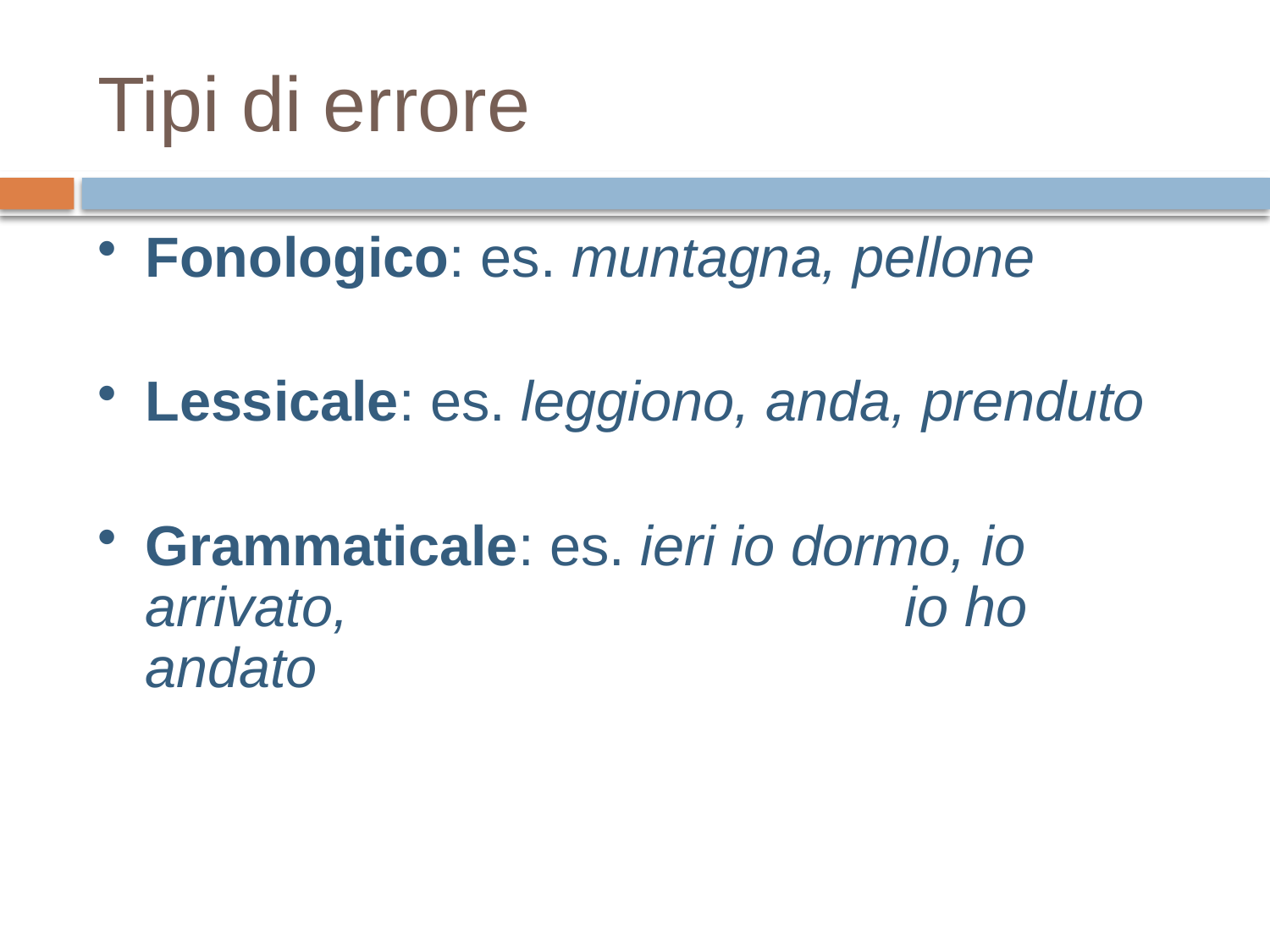

# Tipi di errore
Fonologico: es. muntagna, pellone

Lessicale: es. leggiono, anda, prenduto

Grammaticale: es. ieri io dormo, io arrivato, 			        	        io ho andato